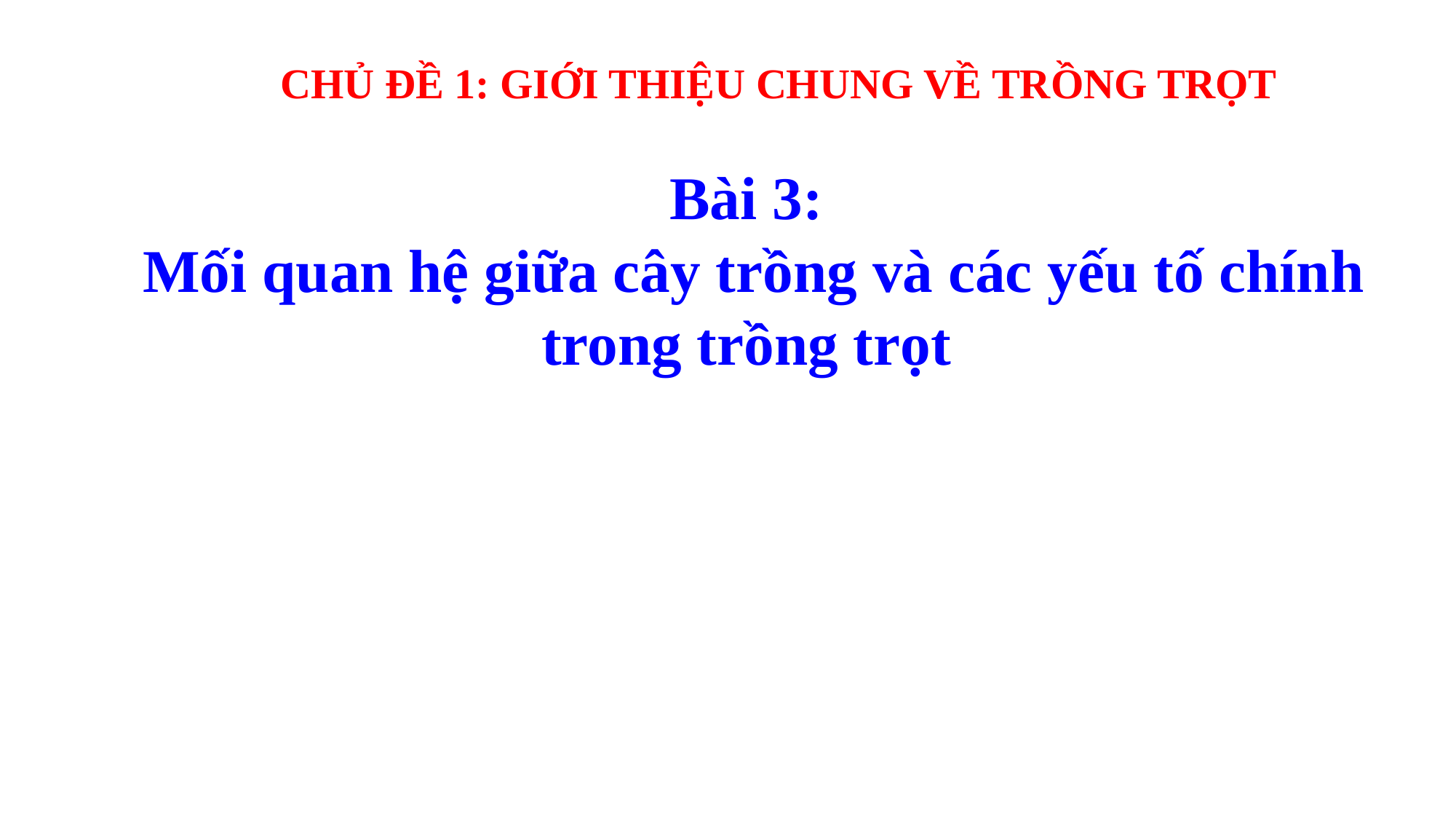

CHỦ ĐỀ 1: GIỚI THIỆU CHUNG VỀ TRỒNG TRỌT
Bài 3:
Mối quan hệ giữa cây trồng và các yếu tố chính trong trồng trọt